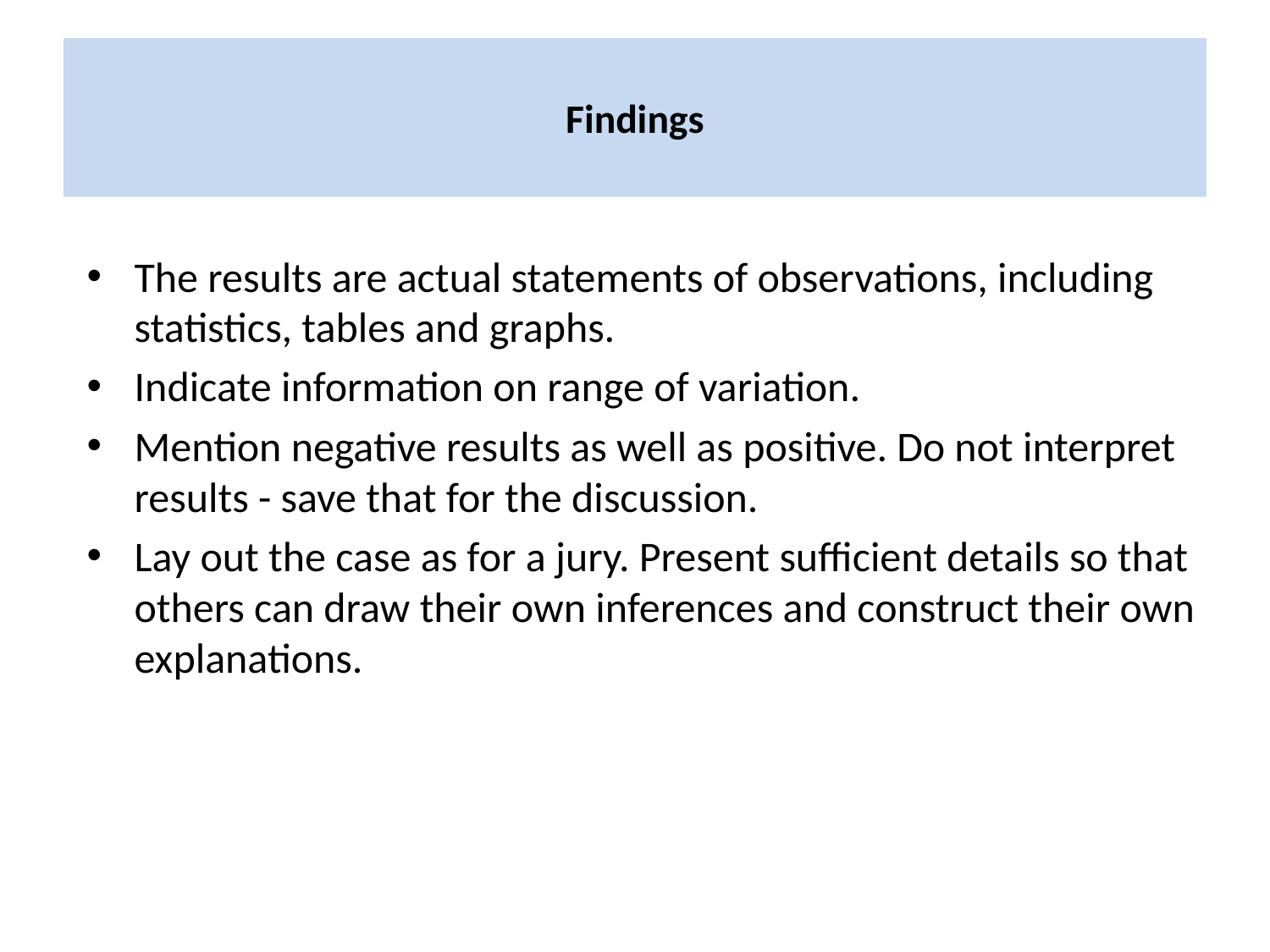

# Findings
The results are actual statements of observations, including statistics, tables and graphs.
Indicate information on range of variation.
Mention negative results as well as positive. Do not interpret results - save that for the discussion.
Lay out the case as for a jury. Present sufficient details so that others can draw their own inferences and construct their own explanations.